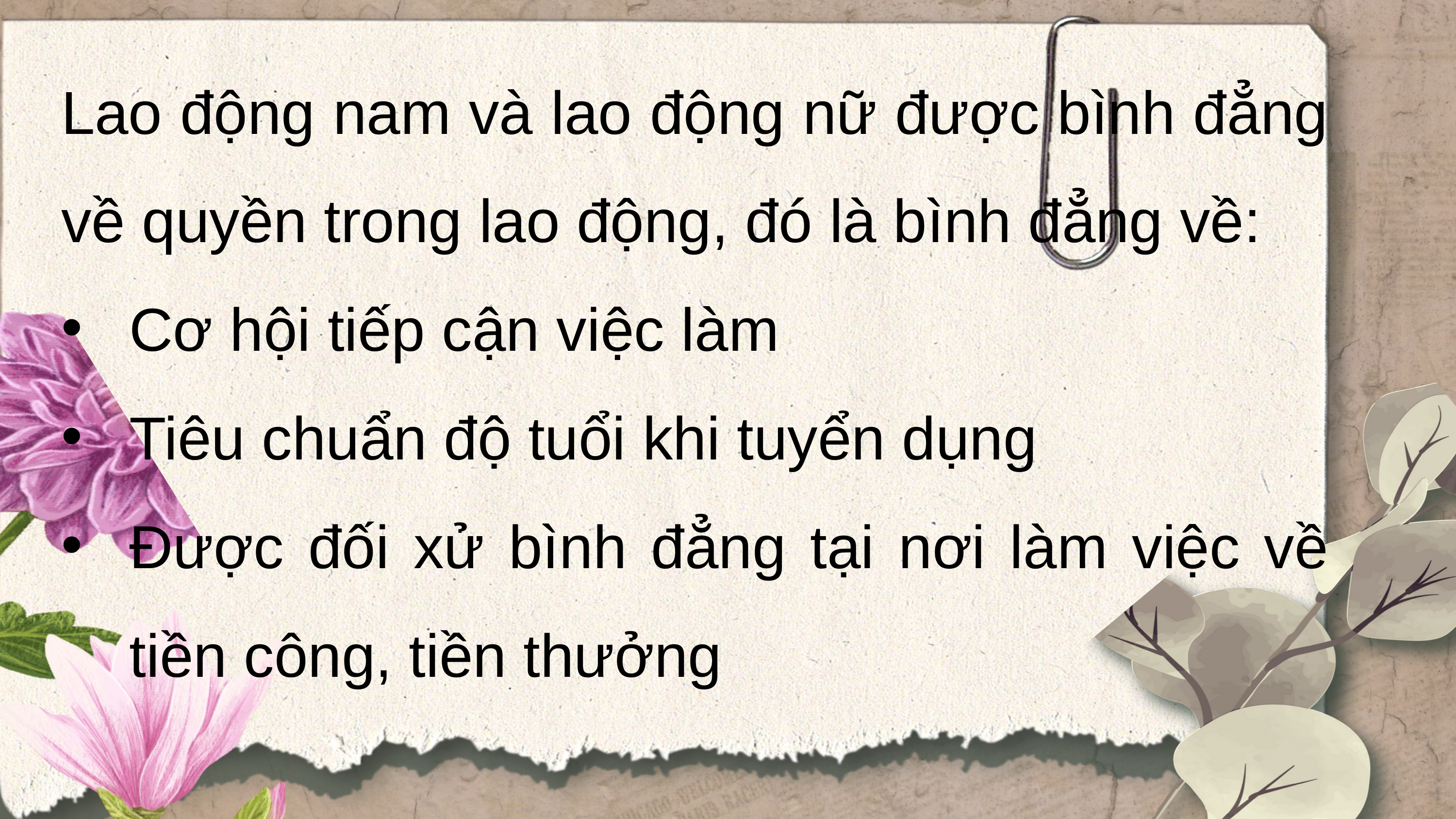

Lao động nam và lao động nữ được bình đẳng về quyền trong lao động, đó là bình đẳng về:
Cơ hội tiếp cận việc làm
Tiêu chuẩn độ tuổi khi tuyển dụng
Được đối xử bình đẳng tại nơi làm việc về tiền công, tiền thưởng